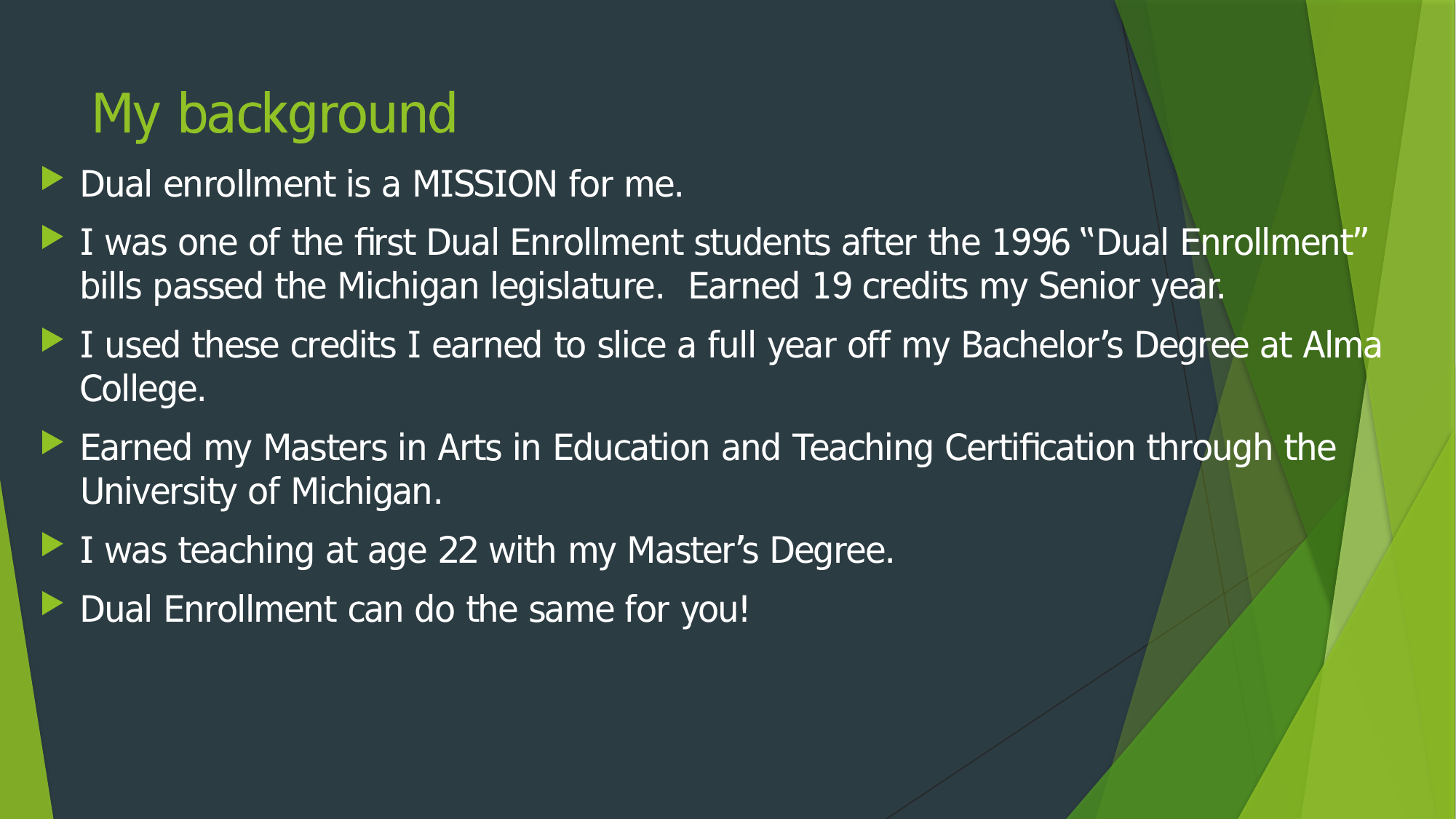

# My background
Dual enrollment is a MISSION for me.
I was one of the first Dual Enrollment students after the 1996 “Dual Enrollment” bills passed the Michigan legislature.  Earned 19 credits my Senior year.
I used these credits I earned to slice a full year off my Bachelor’s Degree at Alma College.
Earned my Masters in Arts in Education and Teaching Certification through the University of Michigan.
I was teaching at age 22 with my Master’s Degree.
Dual Enrollment can do the same for you!